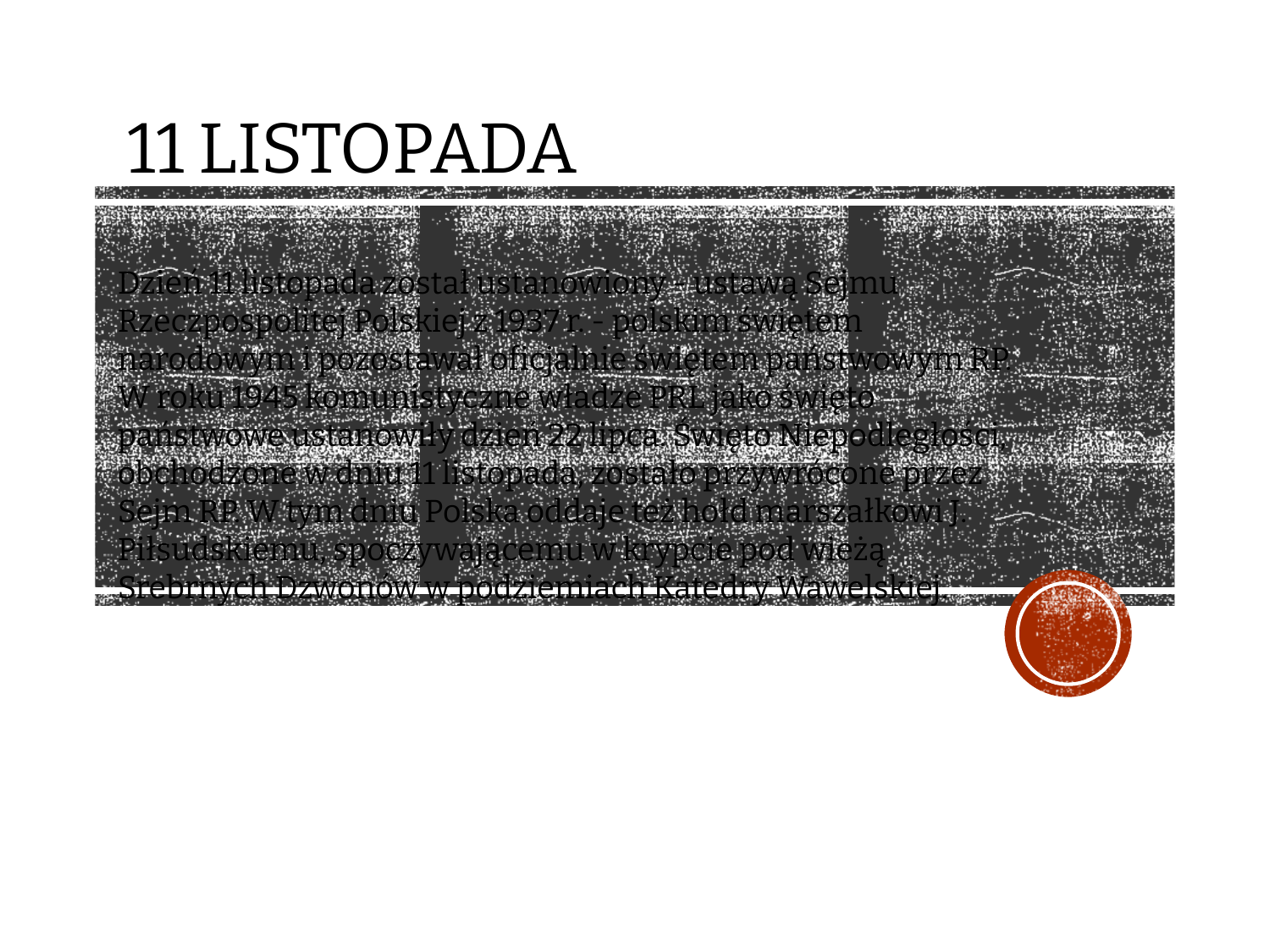

11 LISTOPADA
Dzień 11 listopada został ustanowiony - ustawą Sejmu Rzeczpospolitej Polskiej z 1937 r. - polskim świętem narodowym i pozostawał oficjalnie świętem państwowym RP. W roku 1945 komunistyczne władze PRL jako święto państwowe ustanowiły dzień 22 lipca. Święto Niepodległości, obchodzone w dniu 11 listopada, zostało przywrócone przez Sejm RP. W tym dniu Polska oddaje też hołd marszałkowi J. Piłsudskiemu, spoczywającemu w krypcie pod wieżą Srebrnych Dzwonów w podziemiach Katedry Wawelskiej.